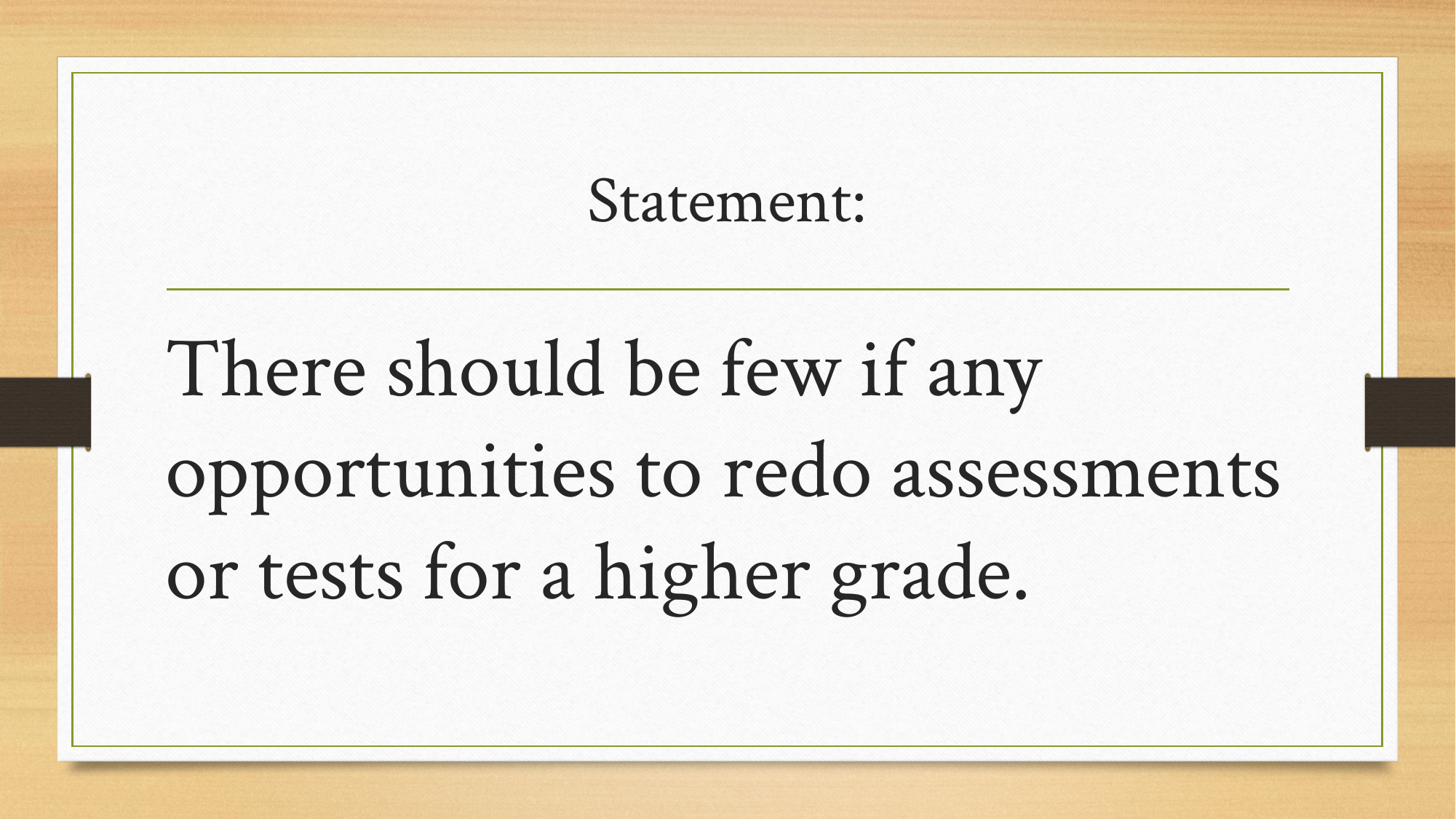

# Statement:
There should be few if any opportunities to redo assessments or tests for a higher grade.